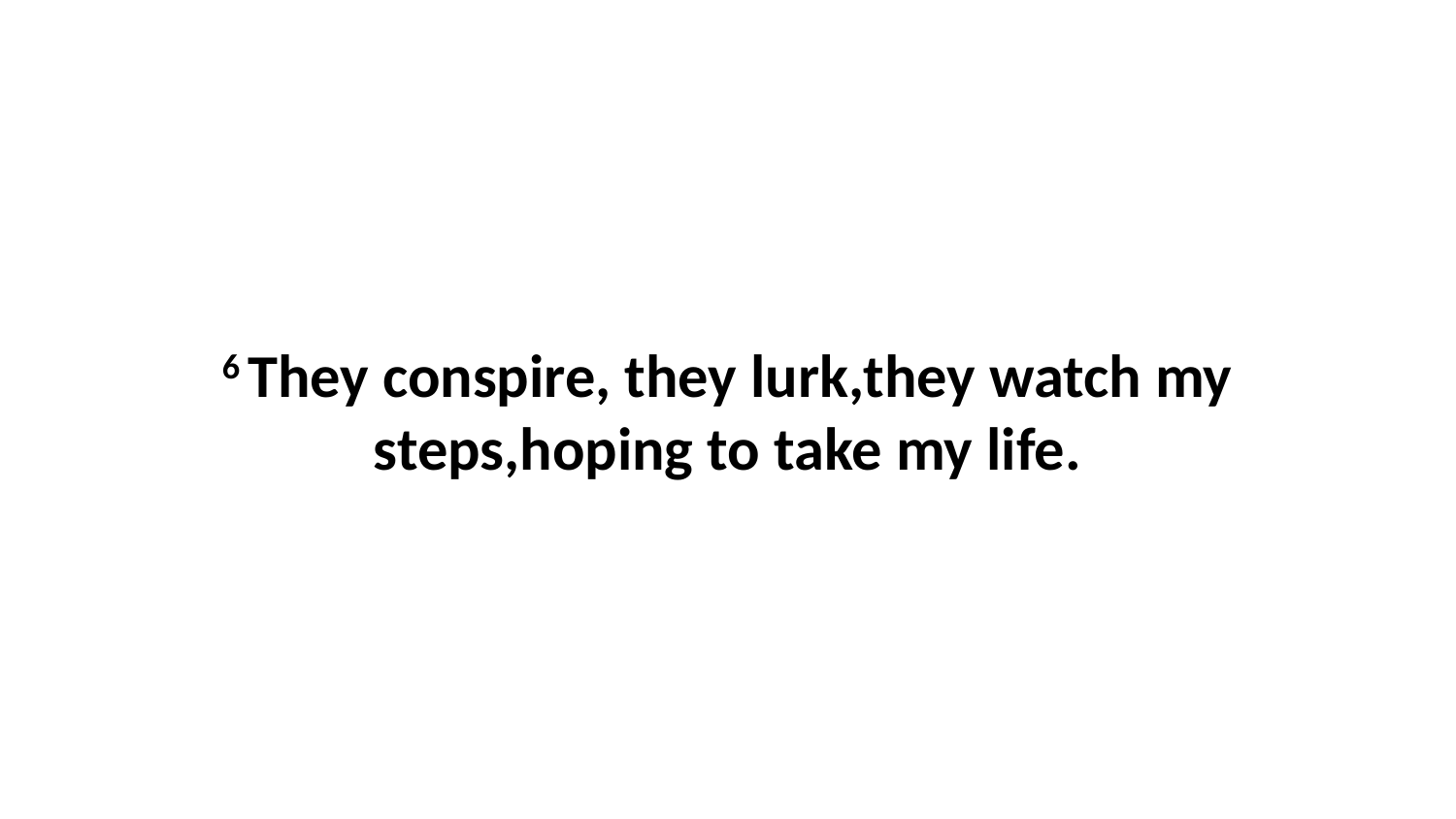

6 They conspire, they lurk,they watch my steps,hoping to take my life.